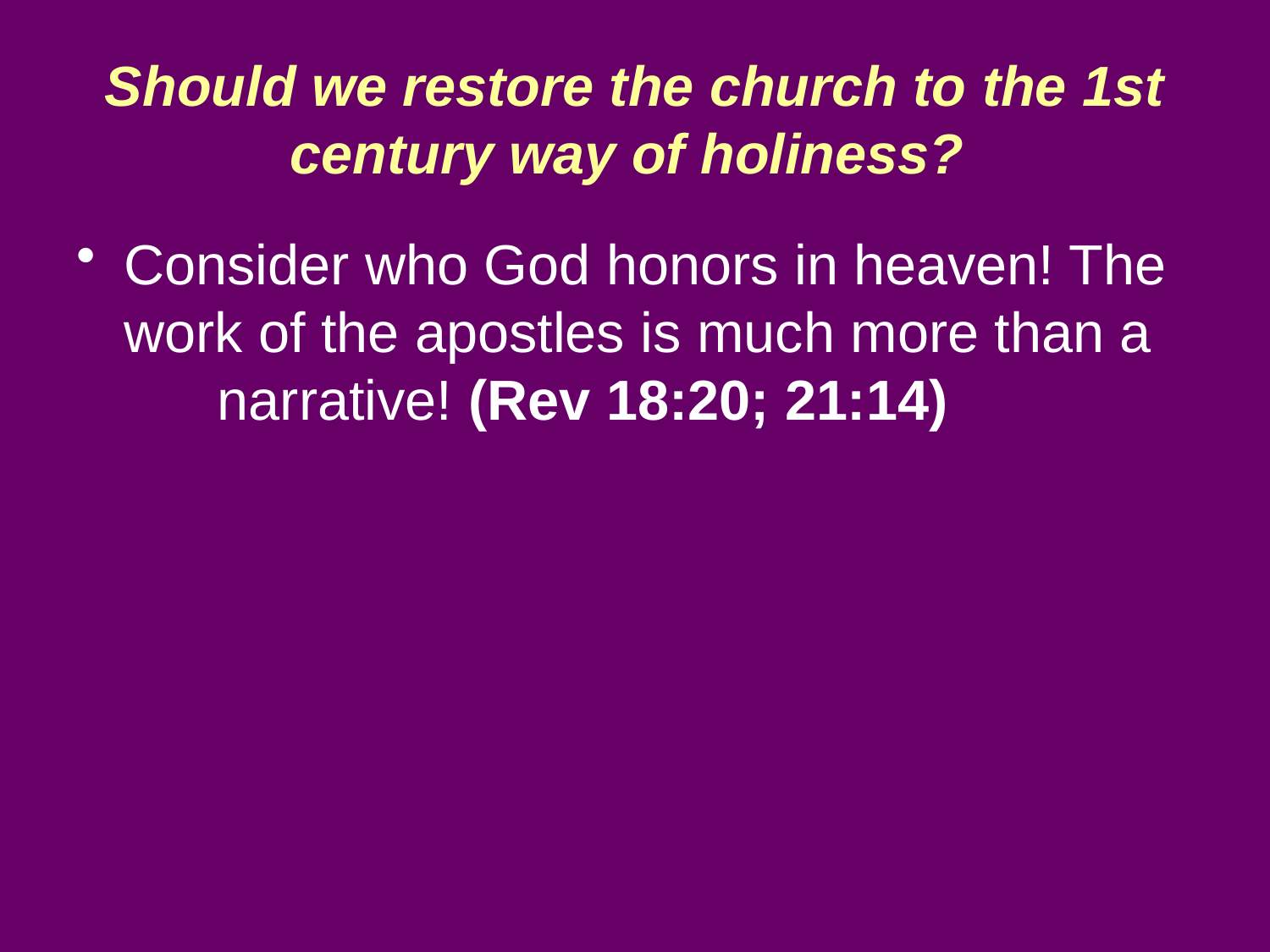

# Should we restore the church to the 1st century way of holiness?
Consider who God honors in heaven! The work of the apostles is much more than a         narrative! (Rev 18:20; 21:14)